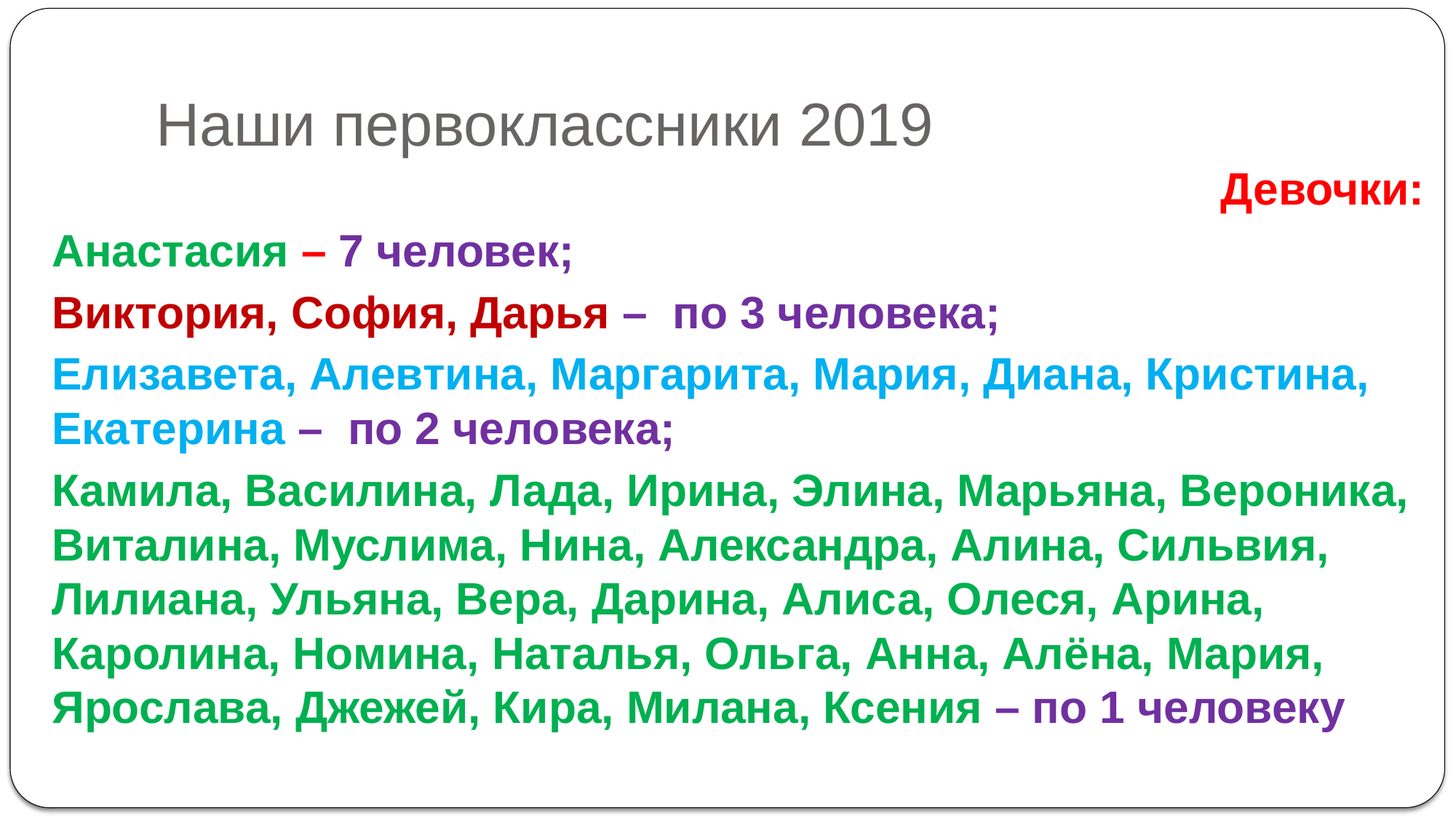

# Наши первоклассники 2019
Девочки:
Анастасия – 7 человек;
Виктория, София, Дарья –  по 3 человека;
Елизавета, Алевтина, Маргарита, Мария, Диана, Кристина, Екатерина –  по 2 человека;
Камила, Василина, Лада, Ирина, Элина, Марьяна, Вероника, Виталина, Муслима, Нина, Александра, Алина, Сильвия, Лилиана, Ульяна, Вера, Дарина, Алиса, Олеся, Арина, Каролина, Номина, Наталья, Ольга, Анна, Алёна, Мария, Ярослава, Джежей, Кира, Милана, Ксения – по 1 человеку